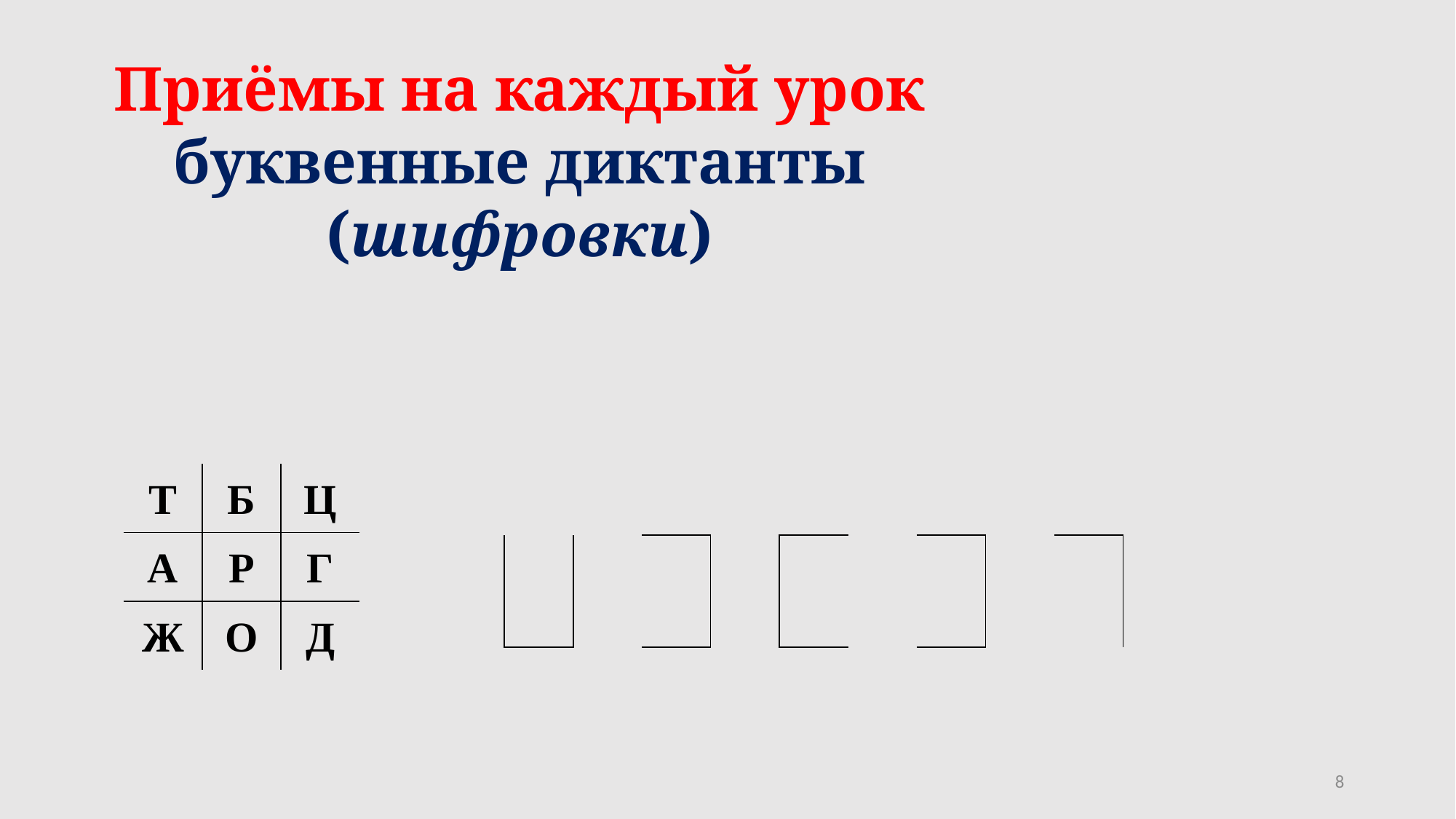

Приёмы на каждый урок
буквенные диктанты
(шифровки)

| Т | Б | Ц |
| --- | --- | --- |
| А | Р | Г |
| Ж | О | Д |
|  |  |  |  |  |  |  |  |  |  |
| --- | --- | --- | --- | --- | --- | --- | --- | --- | --- |

8